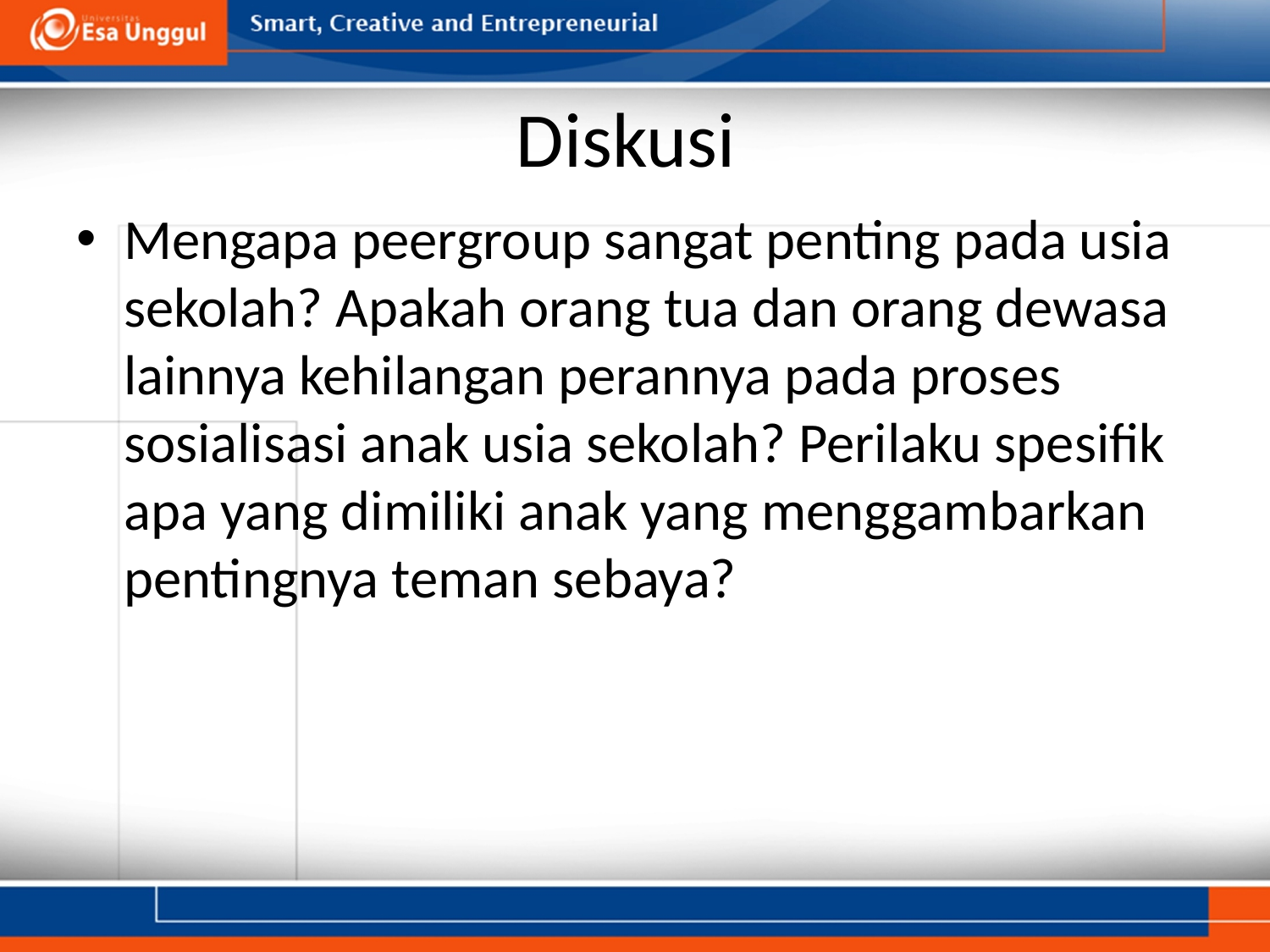

# Diskusi
Mengapa peergroup sangat penting pada usia sekolah? Apakah orang tua dan orang dewasa lainnya kehilangan perannya pada proses sosialisasi anak usia sekolah? Perilaku spesifik apa yang dimiliki anak yang menggambarkan pentingnya teman sebaya?